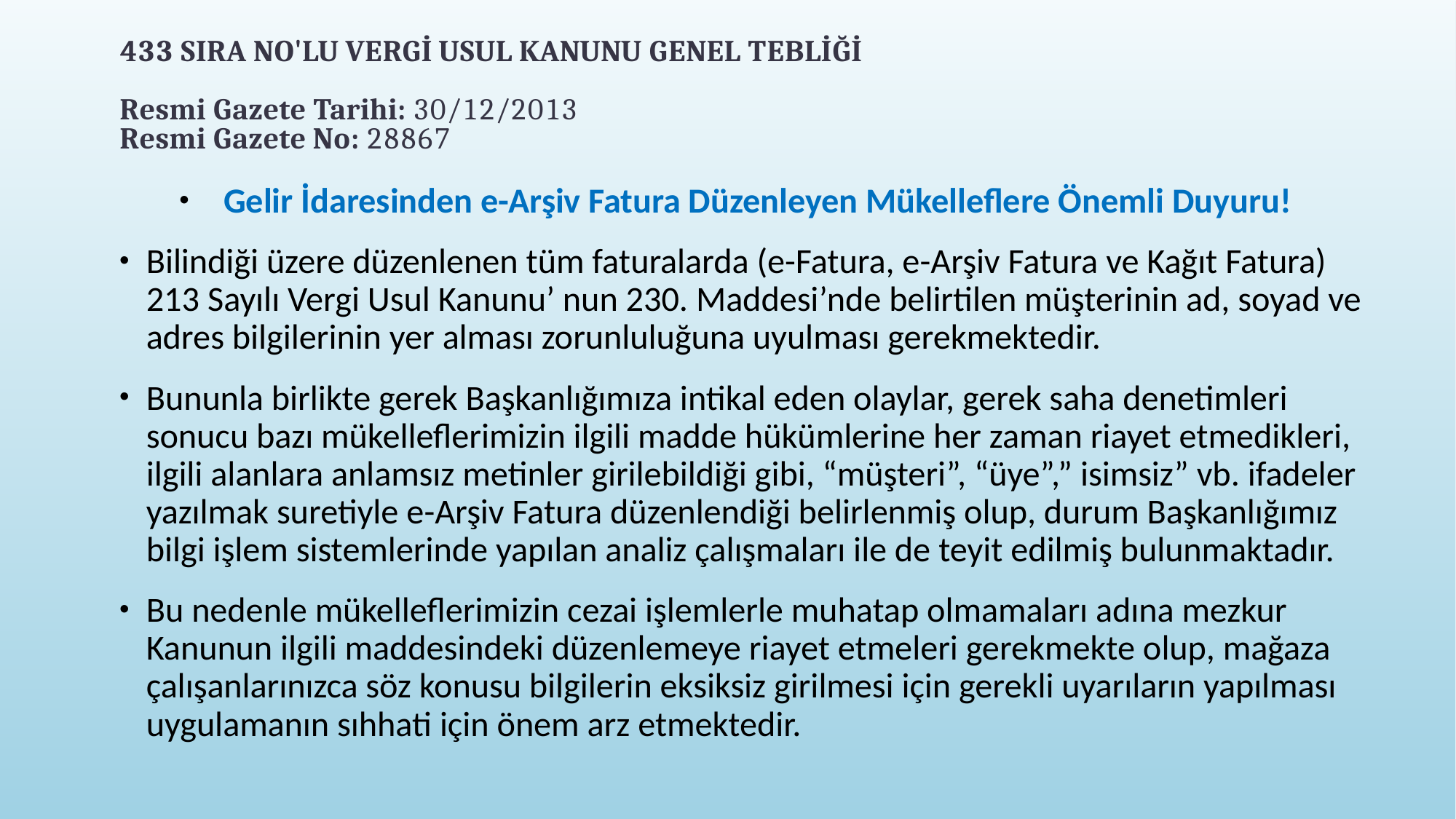

# 433 SIRA NO'LU VERGİ USUL KANUNU GENEL TEBLİĞİ Resmi Gazete Tarihi: 30/12/2013 Resmi Gazete No: 28867
Gelir İdaresinden e-Arşiv Fatura Düzenleyen Mükelleflere Önemli Duyuru!
Bilindiği üzere düzenlenen tüm faturalarda (e-Fatura, e-Arşiv Fatura ve Kağıt Fatura) 213 Sayılı Vergi Usul Kanunu’ nun 230. Maddesi’nde belirtilen müşterinin ad, soyad ve adres bilgilerinin yer alması zorunluluğuna uyulması gerekmektedir.
Bununla birlikte gerek Başkanlığımıza intikal eden olaylar, gerek saha denetimleri sonucu bazı mükelleflerimizin ilgili madde hükümlerine her zaman riayet etmedikleri, ilgili alanlara anlamsız metinler girilebildiği gibi, “müşteri”, “üye”,” isimsiz” vb. ifadeler yazılmak suretiyle e-Arşiv Fatura düzenlendiği belirlenmiş olup, durum Başkanlığımız bilgi işlem sistemlerinde yapılan analiz çalışmaları ile de teyit edilmiş bulunmaktadır.
Bu nedenle mükelleflerimizin cezai işlemlerle muhatap olmamaları adına mezkur Kanunun ilgili maddesindeki düzenlemeye riayet etmeleri gerekmekte olup, mağaza çalışanlarınızca söz konusu bilgilerin eksiksiz girilmesi için gerekli uyarıların yapılması uygulamanın sıhhati için önem arz etmektedir.